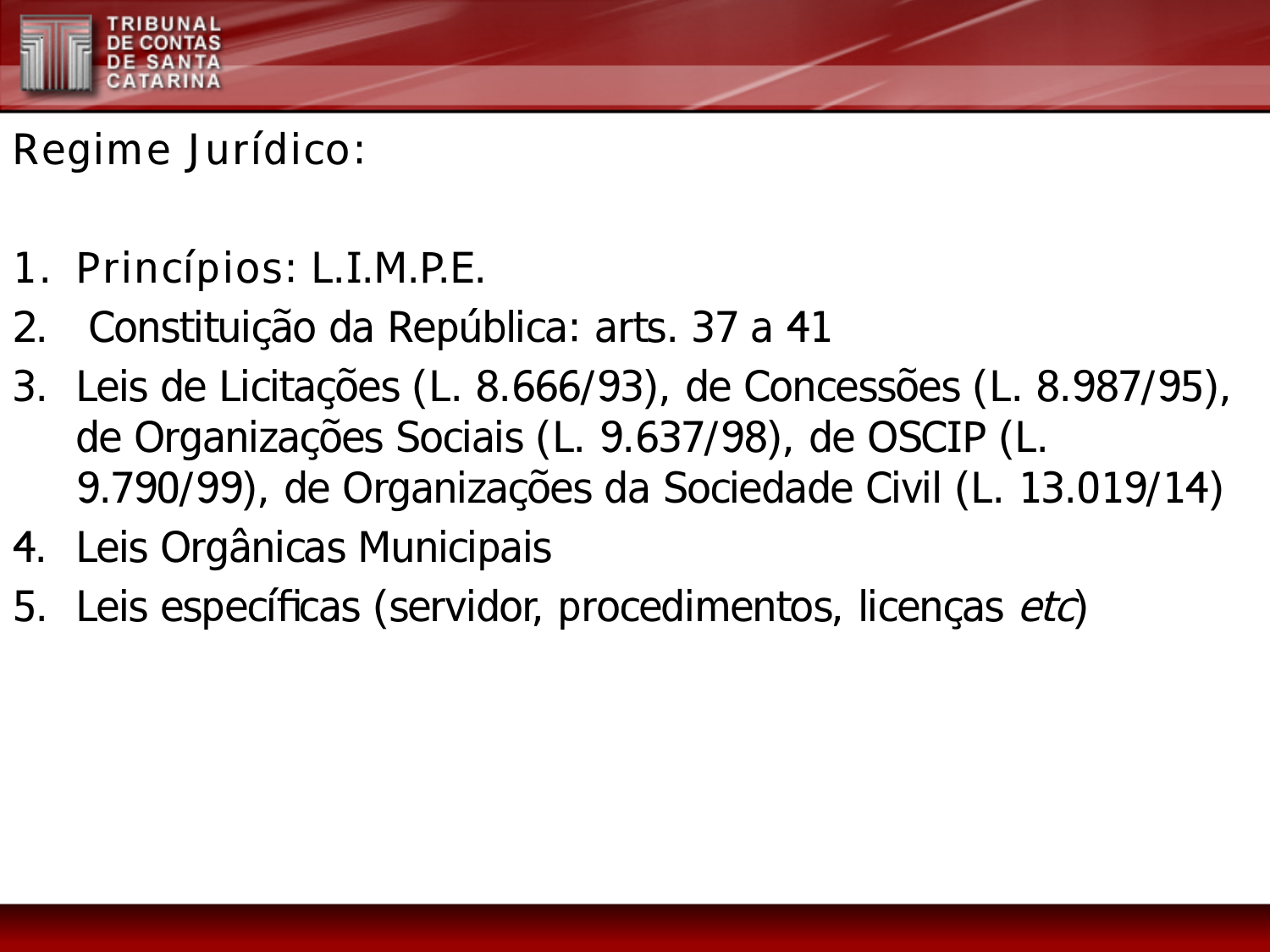

Regime Jurídico:

Princípios: L.I.M.P.E.
 Constituição da República: arts. 37 a 41
Leis de Licitações (L. 8.666/93), de Concessões (L. 8.987/95), de Organizações Sociais (L. 9.637/98), de OSCIP (L. 9.790/99), de Organizações da Sociedade Civil (L. 13.019/14)
Leis Orgânicas Municipais
Leis específicas (servidor, procedimentos, licenças etc)